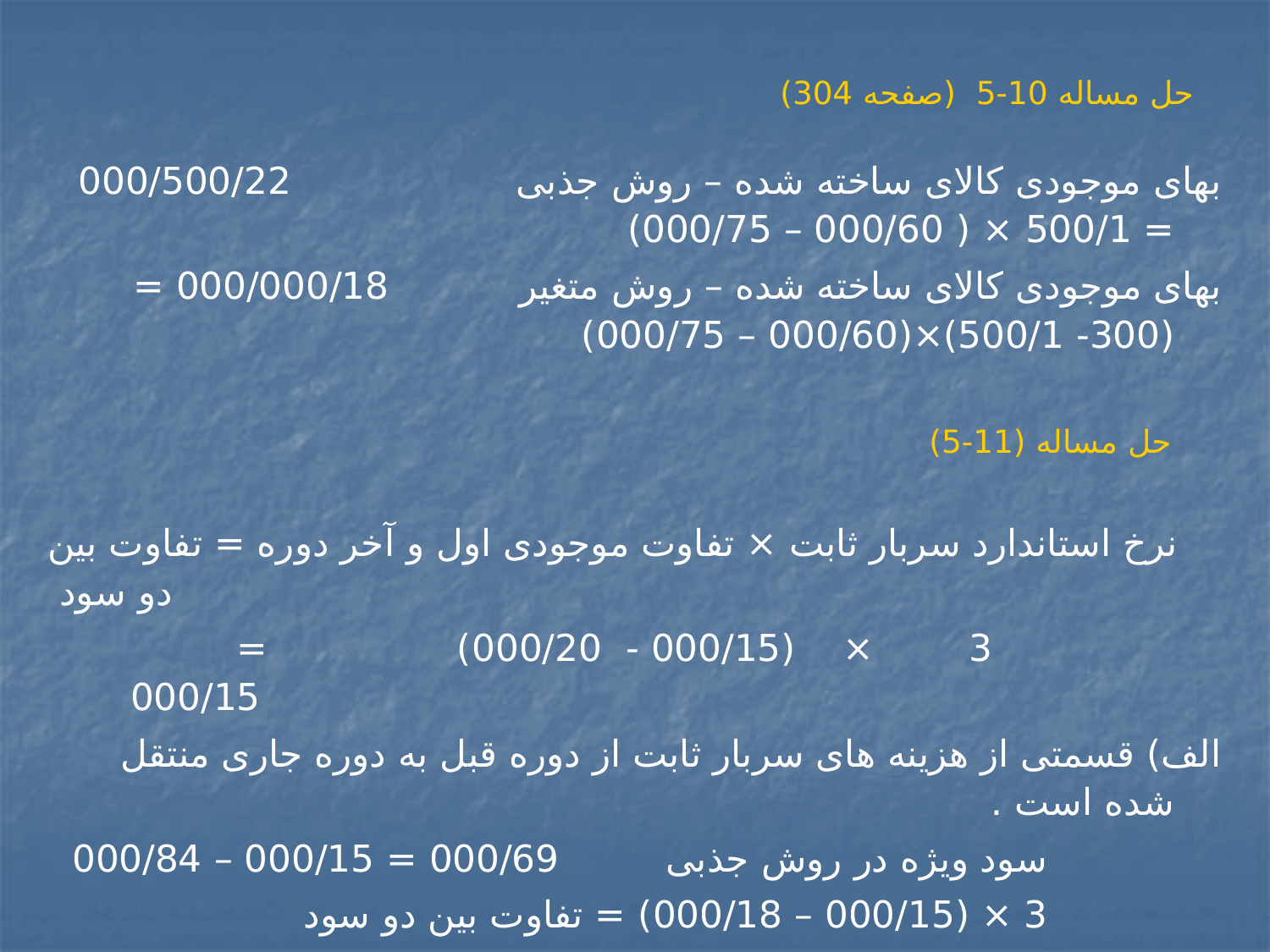

# حل مساله 10-5  (صفحه 304)
بهای موجودی کالای ساخته شده – روش جذبی                   000/500/22 = 500/1 × ( 000/60 – 000/75)
بهای موجودی کالای ساخته شده – روش متغیر           000/000/18 = (300- 500/1)×(000/60 – 000/75)

     حل مساله (11-5)

نرخ استاندارد سربار ثابت × تفاوت موجودی اول و آخر دوره = تفاوت بین دو سود
         3        ×    (000/15 -  000/20)                =                 000/15
الف) قسمتی از هزینه های سربار ثابت از دوره قبل به دوره جاری منتقل شده است .
			سود ویژه در روش جذبی         000/69 = 000/15 – 000/84
			3 × (000/15 – 000/18) = تفاوت بین دو سود
			3 × 000/3 = 000/9
ب )                سود در روش جذبی              000/93 = 000/9 + 000/84
قسمتی از هزینه های سربار ثابت از دوره جاری به دوره بعد منتقل شده است